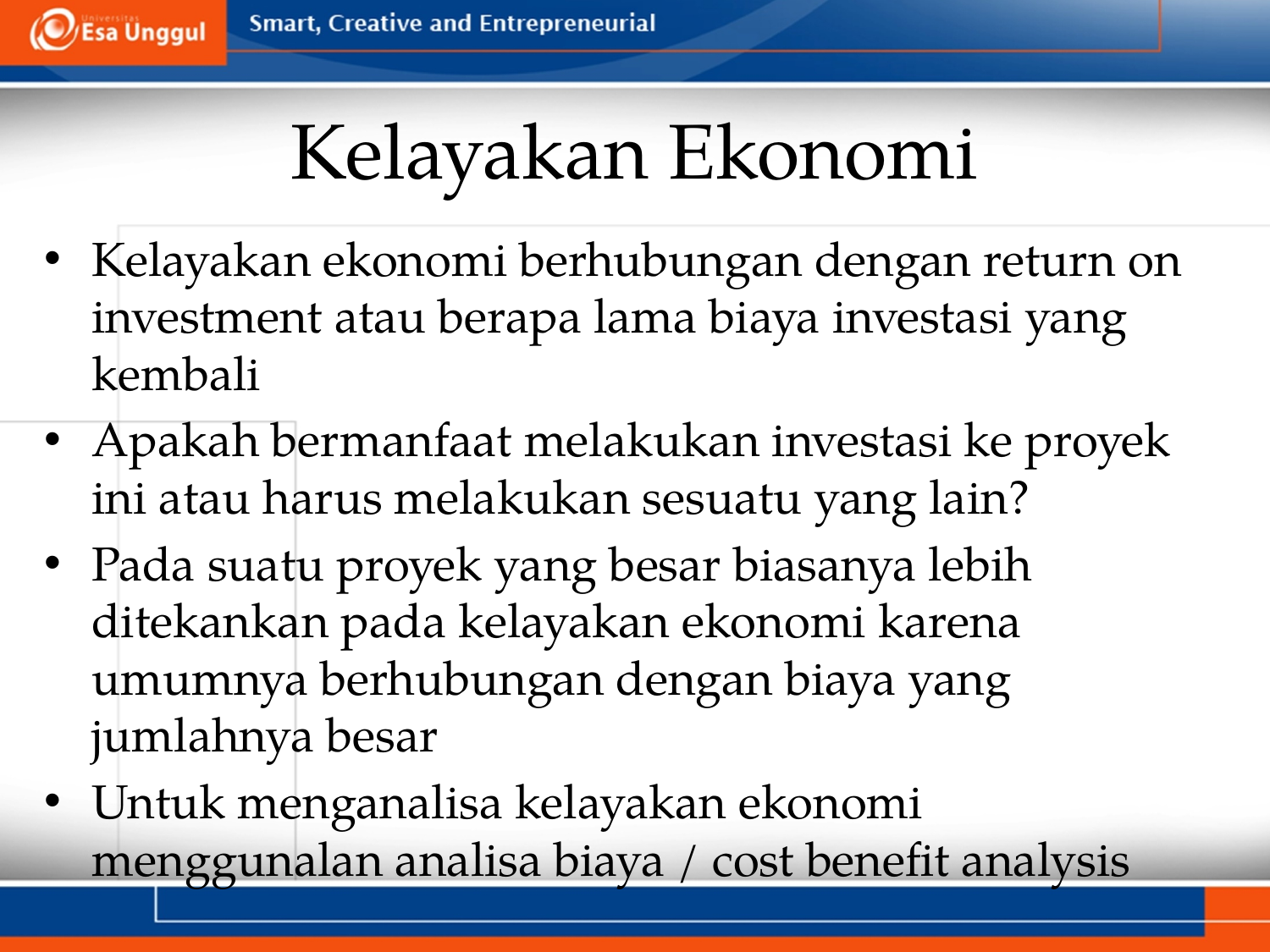

# Kelayakan Ekonomi
Kelayakan ekonomi berhubungan dengan return on investment atau berapa lama biaya investasi yang kembali
Apakah bermanfaat melakukan investasi ke proyek ini atau harus melakukan sesuatu yang lain?
Pada suatu proyek yang besar biasanya lebih ditekankan pada kelayakan ekonomi karena umumnya berhubungan dengan biaya yang jumlahnya besar
Untuk menganalisa kelayakan ekonomi menggunalan analisa biaya / cost benefit analysis